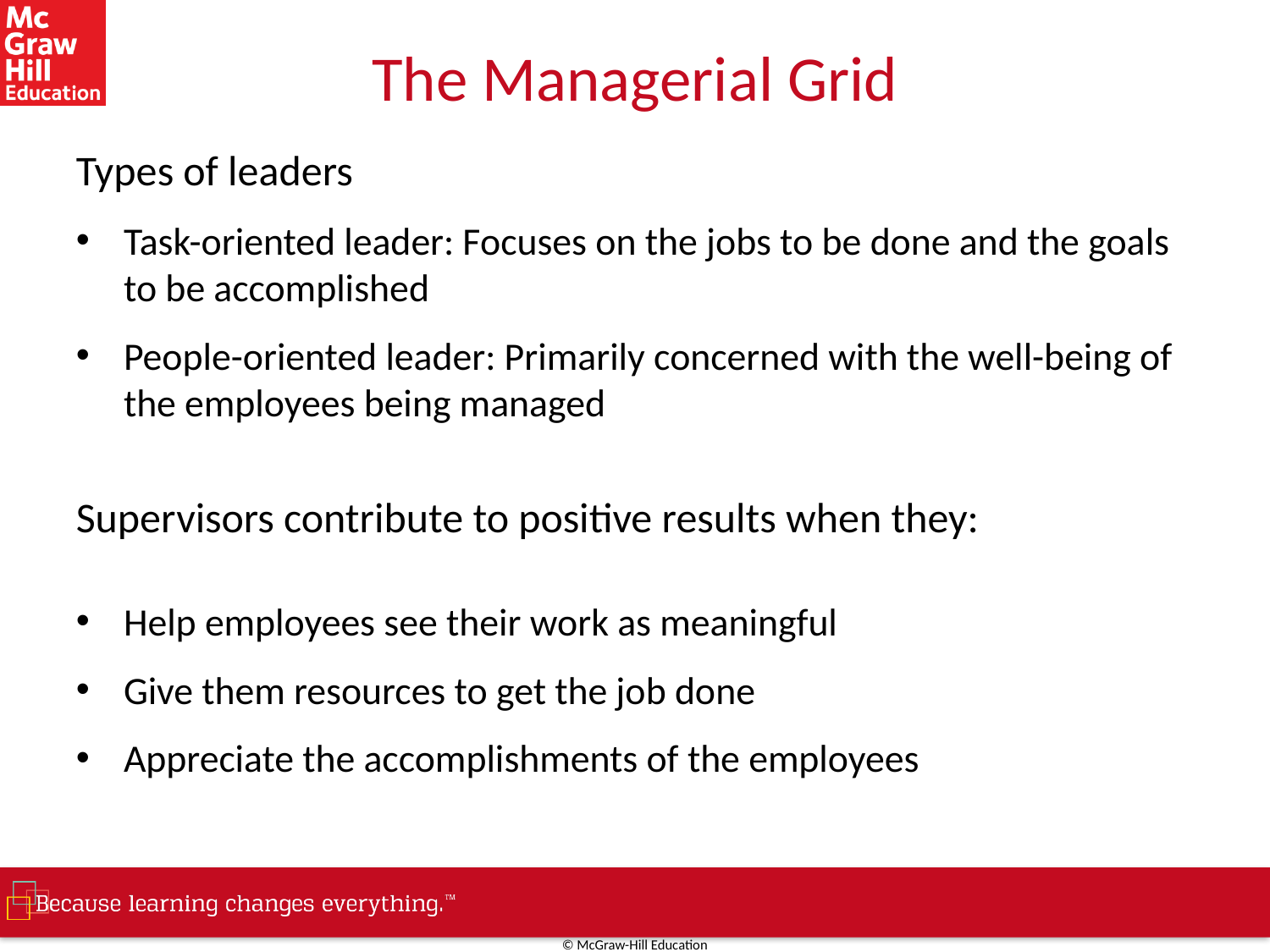

# The Managerial Grid
Types of leaders
Task-oriented leader: Focuses on the jobs to be done and the goals to be accomplished
People-oriented leader: Primarily concerned with the well-being of the employees being managed

Supervisors contribute to positive results when they:

Help employees see their work as meaningful
Give them resources to get the job done
Appreciate the accomplishments of the employees